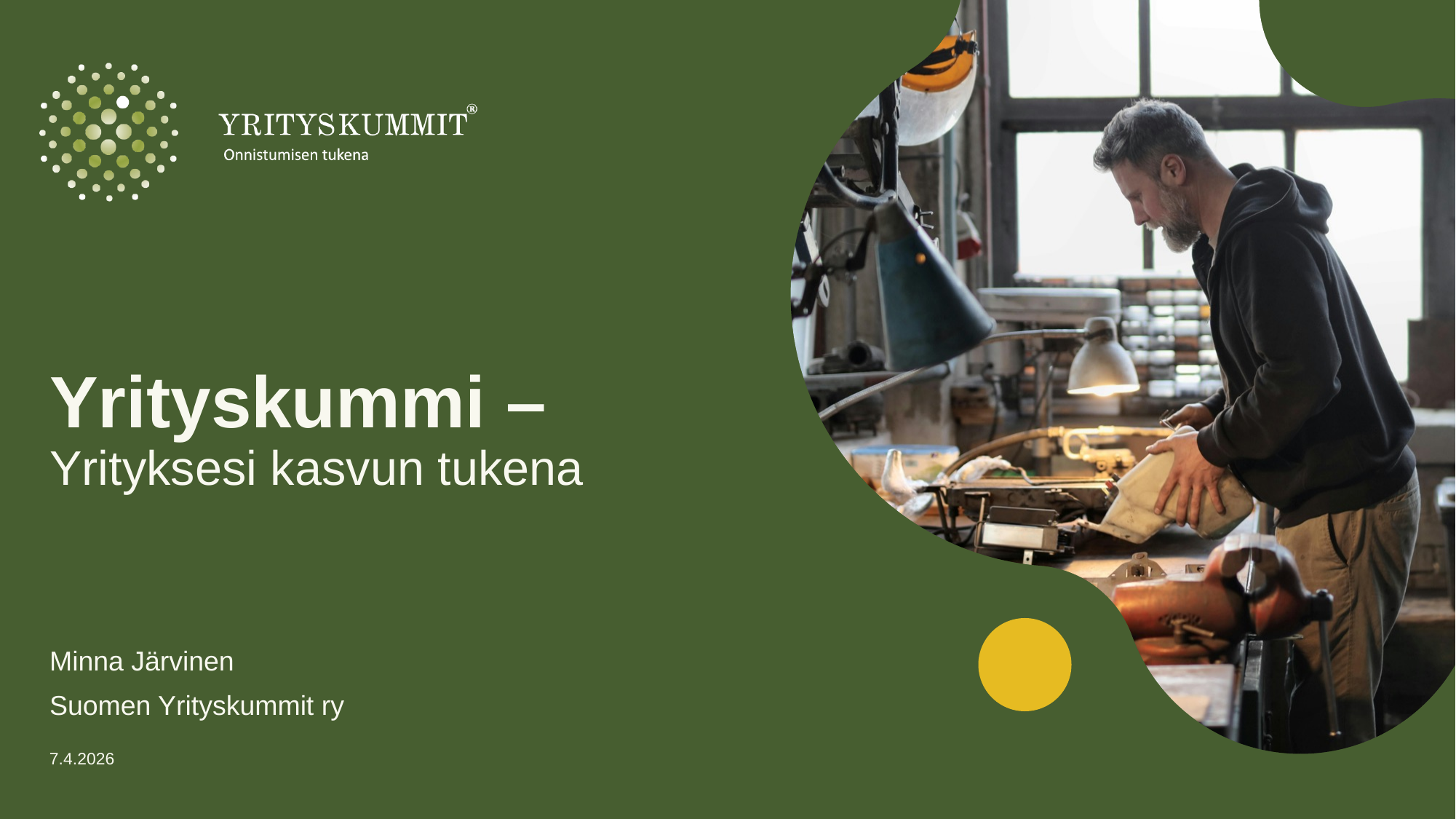

# Yrityskummi – Yrityksesi kasvun tukena
Minna Järvinen
Suomen Yrityskummit ry
7.4.2026